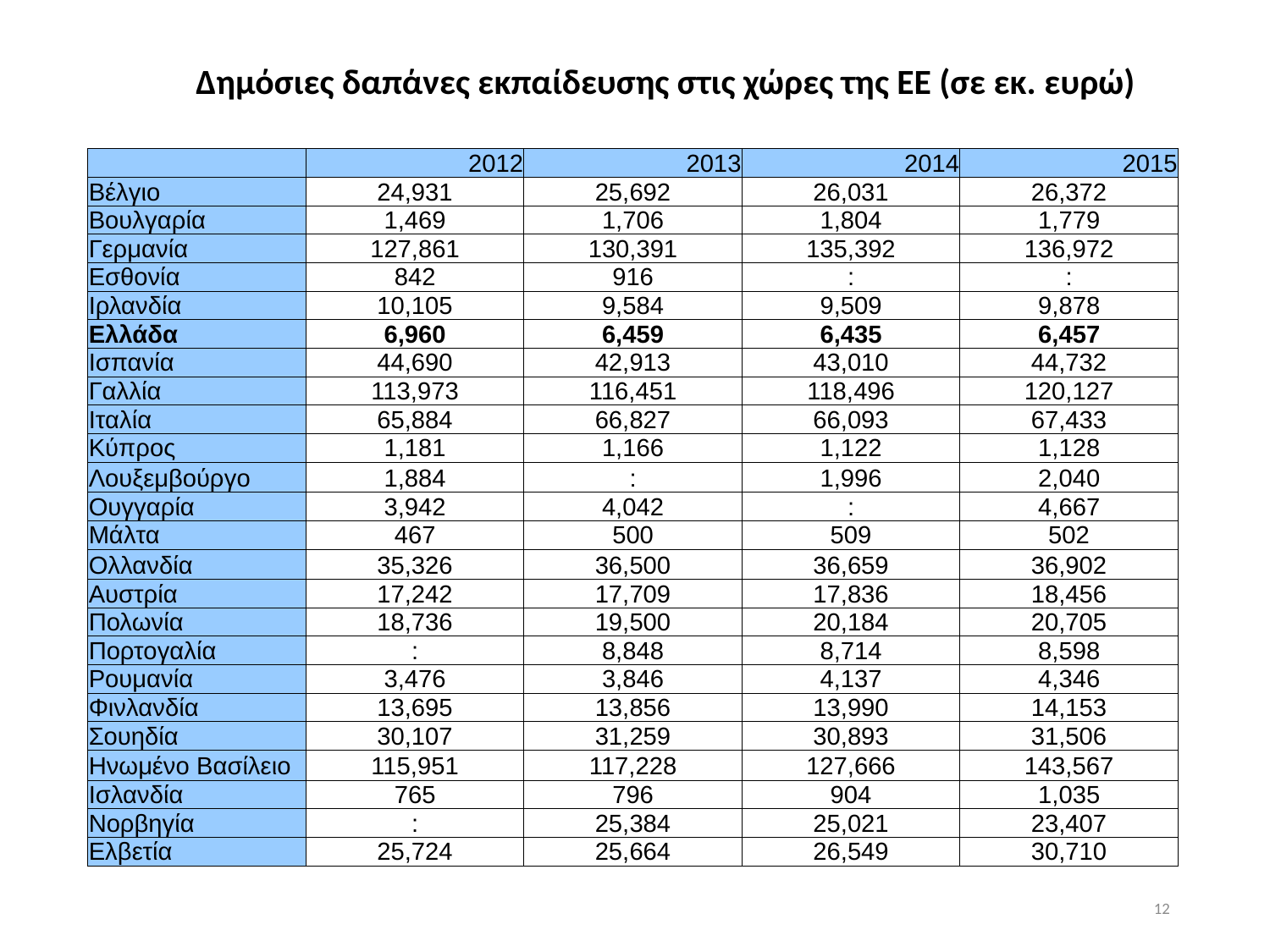

Δημόσιες δαπάνες εκπαίδευσης στις χώρες της ΕΕ (σε εκ. ευρώ)
|  | 2012 | 2013 | 2014 | 2015 |
| --- | --- | --- | --- | --- |
| Βέλγιο | 24,931 | 25,692 | 26,031 | 26,372 |
| Βουλγαρία | 1,469 | 1,706 | 1,804 | 1,779 |
| Γερμανία | 127,861 | 130,391 | 135,392 | 136,972 |
| Εσθονία | 842 | 916 | : | : |
| Ιρλανδία | 10,105 | 9,584 | 9,509 | 9,878 |
| Ελλάδα | 6,960 | 6,459 | 6,435 | 6,457 |
| Ισπανία | 44,690 | 42,913 | 43,010 | 44,732 |
| Γαλλία | 113,973 | 116,451 | 118,496 | 120,127 |
| Ιταλία | 65,884 | 66,827 | 66,093 | 67,433 |
| Κύπρος | 1,181 | 1,166 | 1,122 | 1,128 |
| Λουξεμβούργο | 1,884 | : | 1,996 | 2,040 |
| Ουγγαρία | 3,942 | 4,042 | : | 4,667 |
| Μάλτα | 467 | 500 | 509 | 502 |
| Ολλανδία | 35,326 | 36,500 | 36,659 | 36,902 |
| Αυστρία | 17,242 | 17,709 | 17,836 | 18,456 |
| Πολωνία | 18,736 | 19,500 | 20,184 | 20,705 |
| Πορτογαλία | : | 8,848 | 8,714 | 8,598 |
| Ρουμανία | 3,476 | 3,846 | 4,137 | 4,346 |
| Φινλανδία | 13,695 | 13,856 | 13,990 | 14,153 |
| Σουηδία | 30,107 | 31,259 | 30,893 | 31,506 |
| Ηνωμένο Βασίλειο | 115,951 | 117,228 | 127,666 | 143,567 |
| Ισλανδία | 765 | 796 | 904 | 1,035 |
| Νορβηγία | : | 25,384 | 25,021 | 23,407 |
| Ελβετία | 25,724 | 25,664 | 26,549 | 30,710 |
12